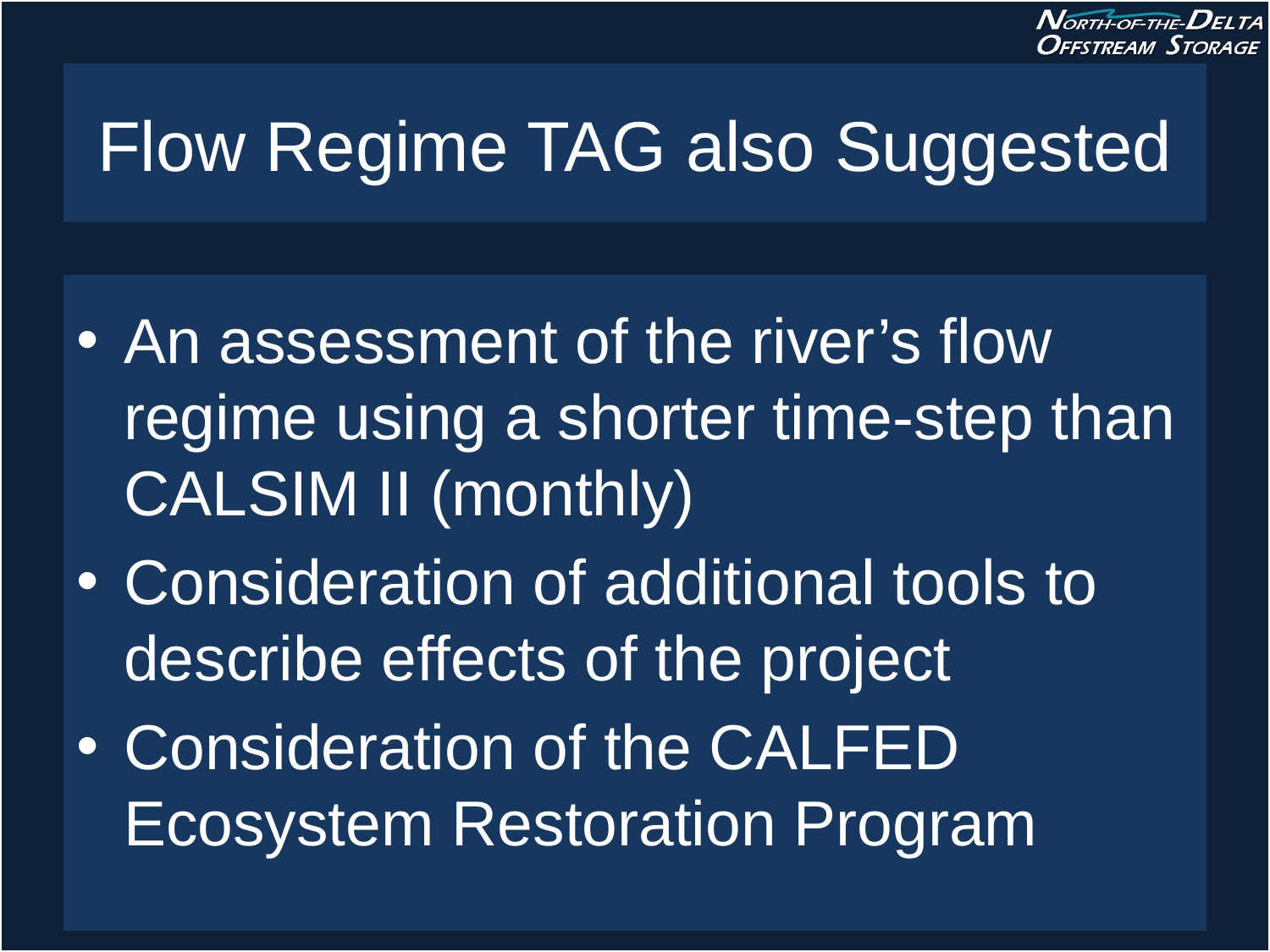

# Flow Regime TAG also Suggested
An assessment of the river’s flow regime using a shorter time-step than CALSIM II (monthly)
Consideration of additional tools to describe effects of the project
Consideration of the CALFED Ecosystem Restoration Program